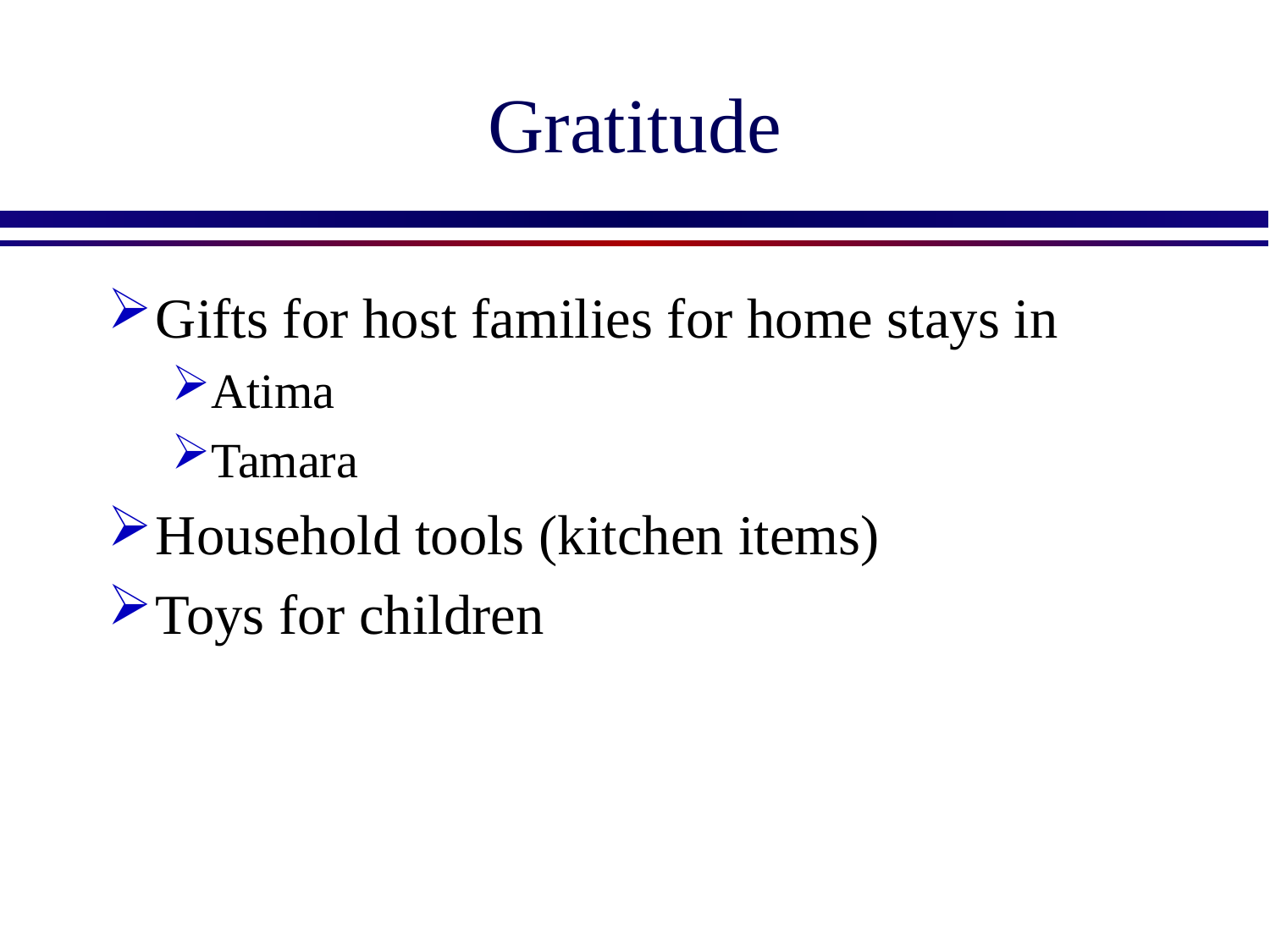

# Gratitude
Gifts for host families for home stays in
Atima
Tamara
Household tools (kitchen items)
Toys for children